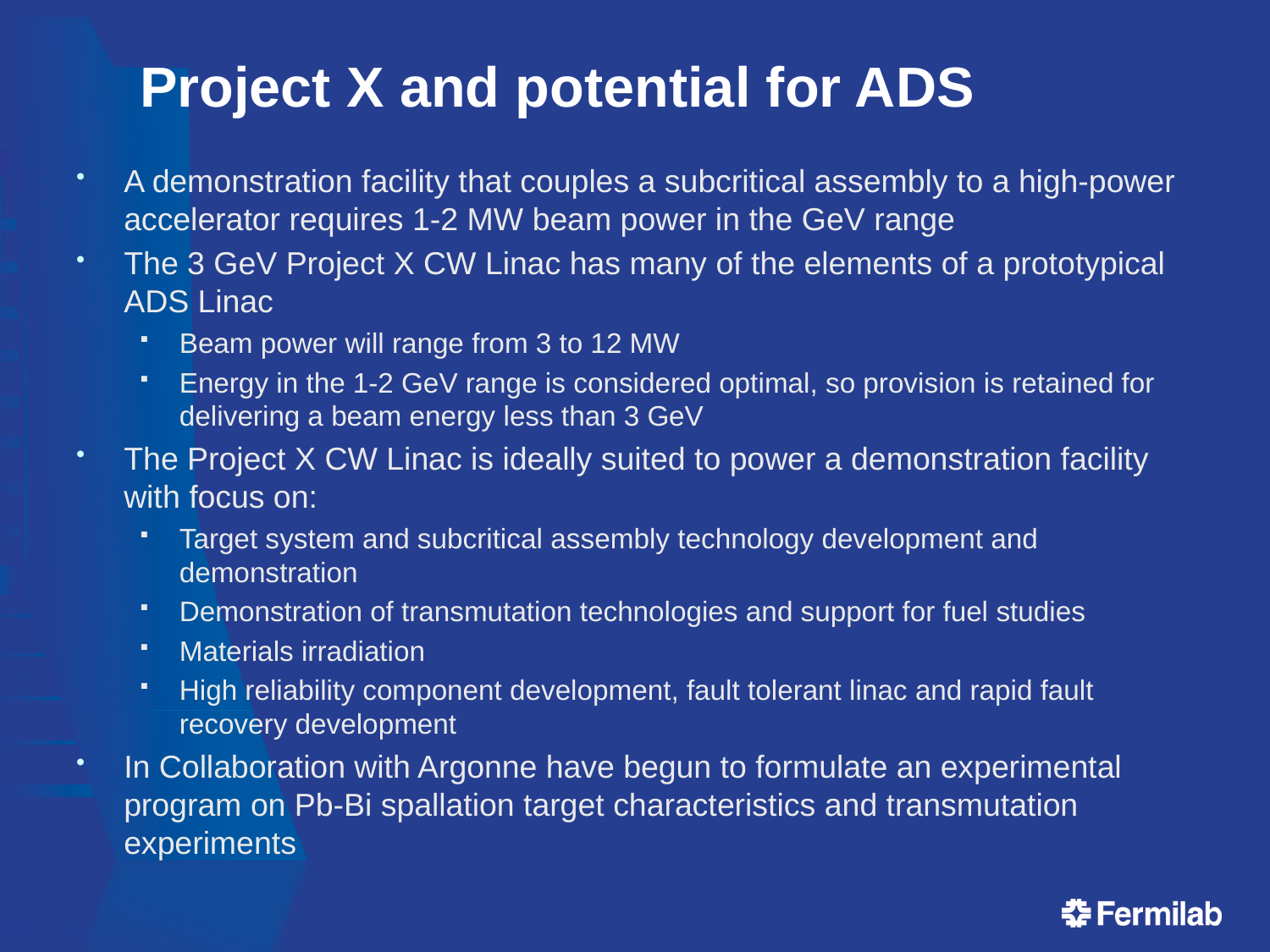

# Project X and potential for ADS
A demonstration facility that couples a subcritical assembly to a high-power accelerator requires 1-2 MW beam power in the GeV range
The 3 GeV Project X CW Linac has many of the elements of a prototypical ADS Linac
Beam power will range from 3 to 12 MW
Energy in the 1-2 GeV range is considered optimal, so provision is retained for delivering a beam energy less than 3 GeV
The Project X CW Linac is ideally suited to power a demonstration facility with focus on:
Target system and subcritical assembly technology development and demonstration
Demonstration of transmutation technologies and support for fuel studies
Materials irradiation
High reliability component development, fault tolerant linac and rapid fault recovery development
In Collaboration with Argonne have begun to formulate an experimental program on Pb-Bi spallation target characteristics and transmutation experiments